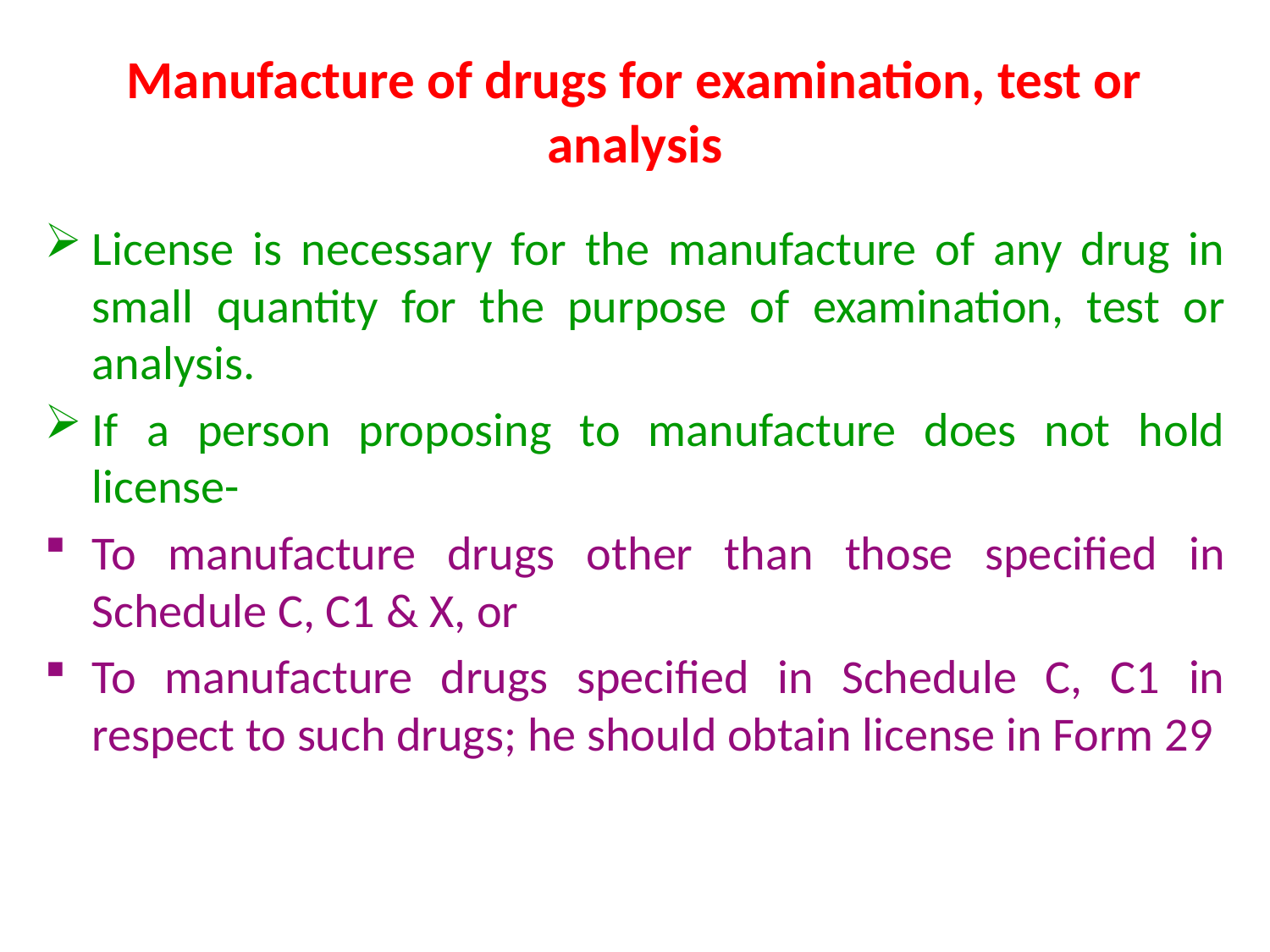

# Manufacture of drugs for examination, test or analysis
License is necessary for the manufacture of any drug in small quantity for the purpose of examination, test or analysis.
If a person proposing to manufacture does not hold license-
To manufacture drugs other than those specified in Schedule C, C1 & X, or
To manufacture drugs specified in Schedule C, C1 in respect to such drugs; he should obtain license in Form 29